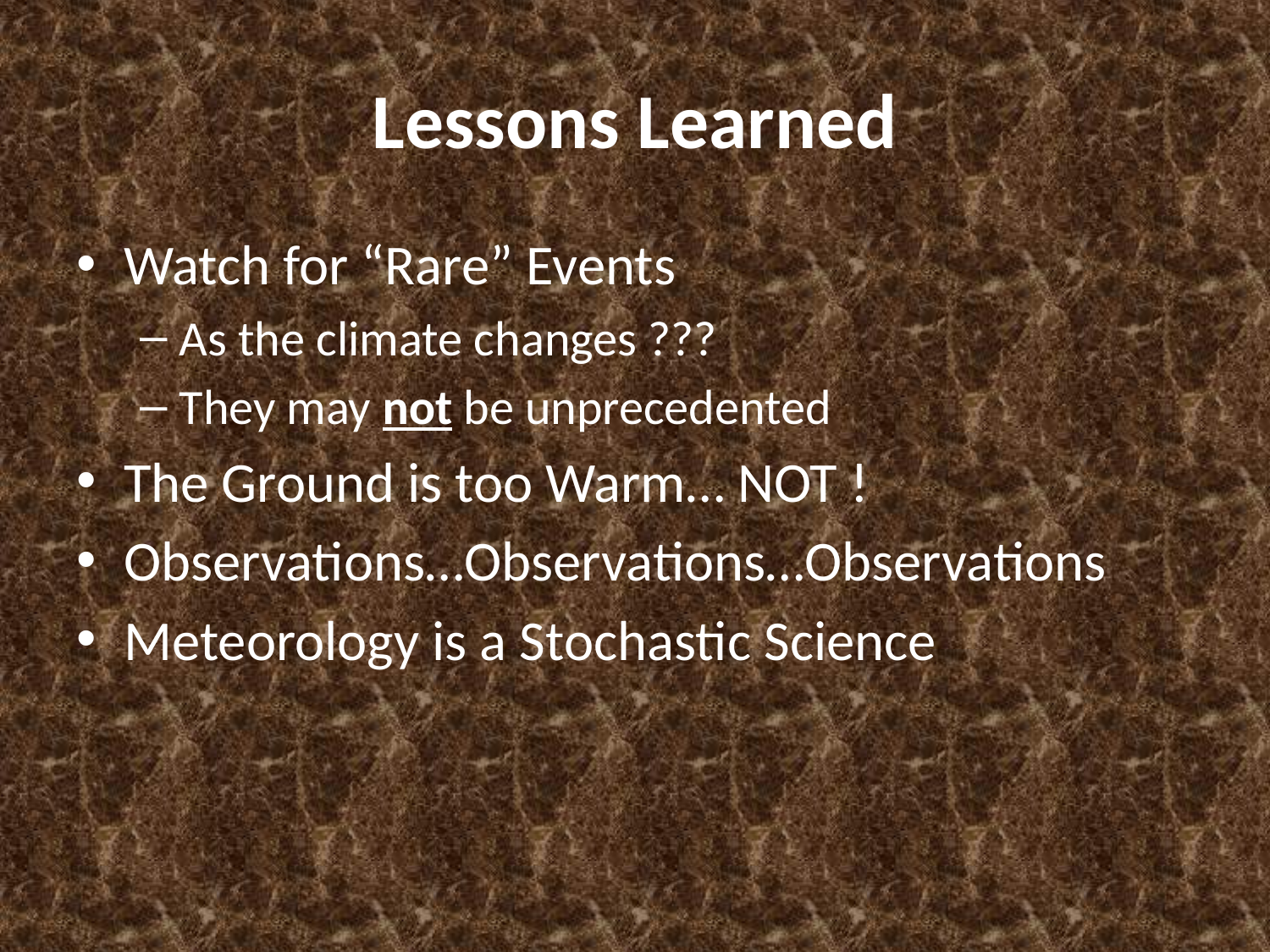

# Lessons Learned
Watch for “Rare” Events
As the climate changes ???
They may not be unprecedented
The Ground is too Warm… NOT !
Observations…Observations…Observations
Meteorology is a Stochastic Science